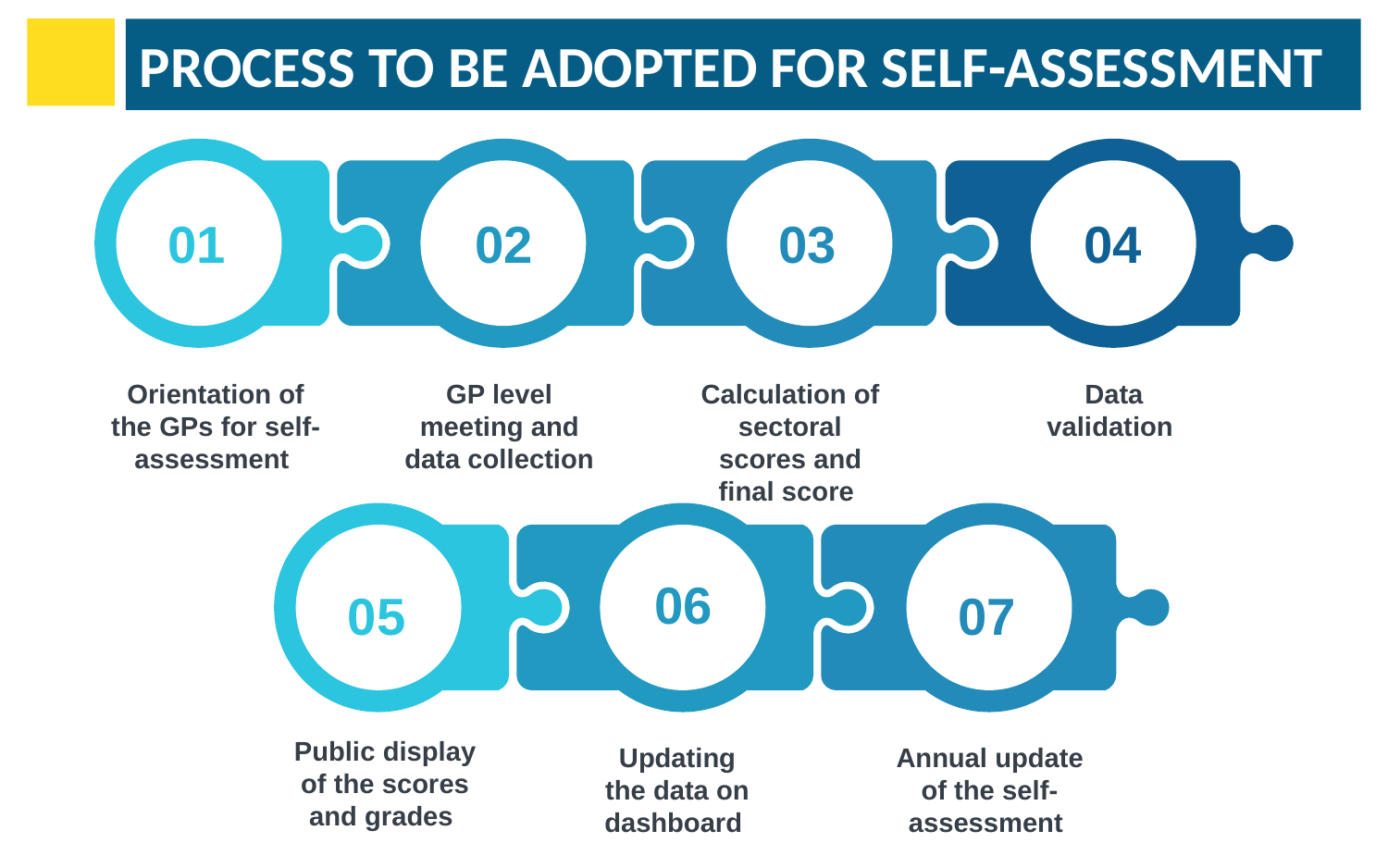

PROCESS TO BE ADOPTED FOR SELF-ASSESSMENT

01
02
03
04
Orientation of the GPs for self-assessment
GP level meeting and data collection
Calculation of sectoral scores and final score
Data validation

06
05
07
Public display of the scores and grades
Updating the data on dashboard
Annual update of the self-assessment